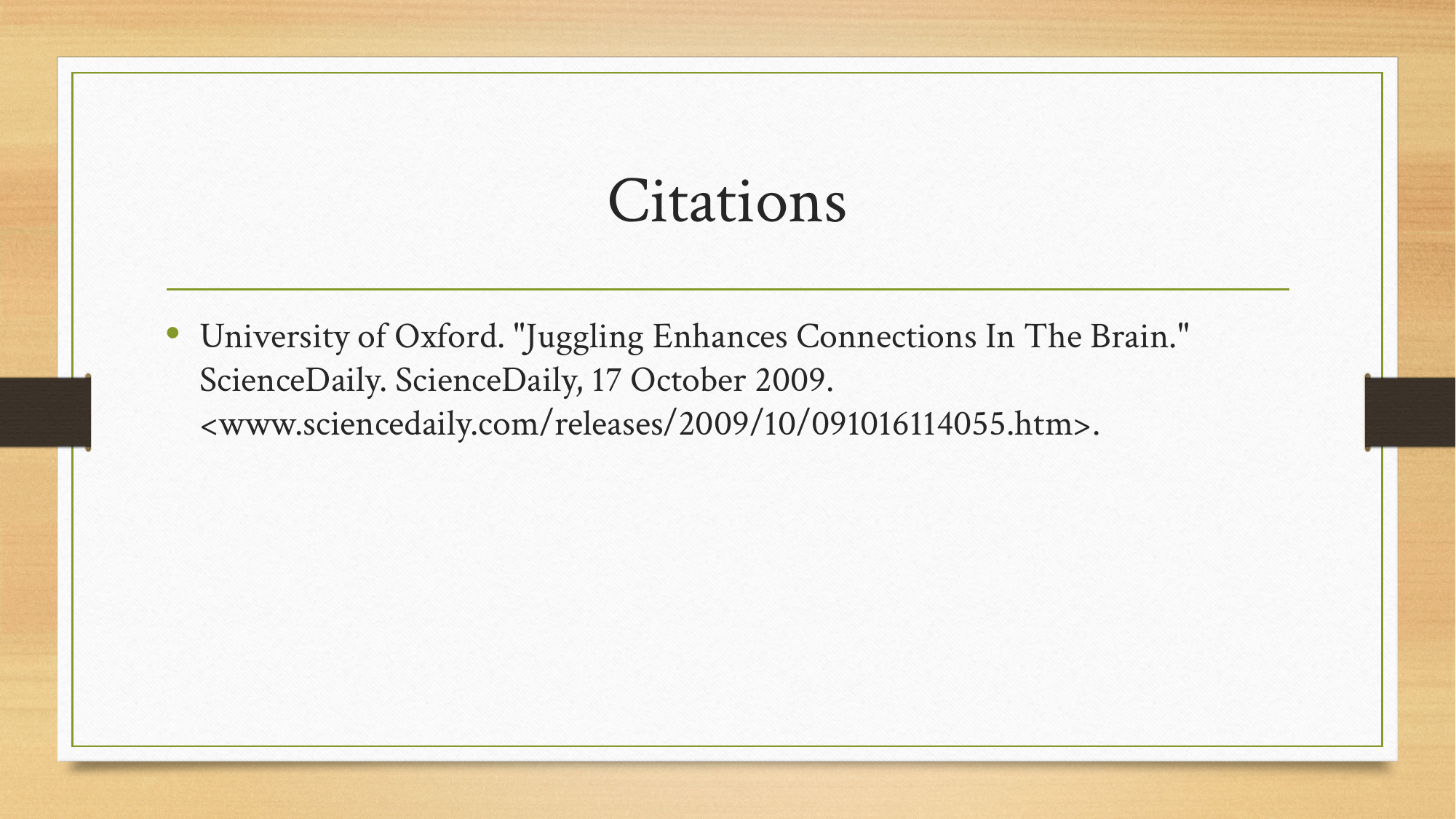

# Citations
University of Oxford. "Juggling Enhances Connections In The Brain." ScienceDaily. ScienceDaily, 17 October 2009. <www.sciencedaily.com/releases/2009/10/091016114055.htm>.